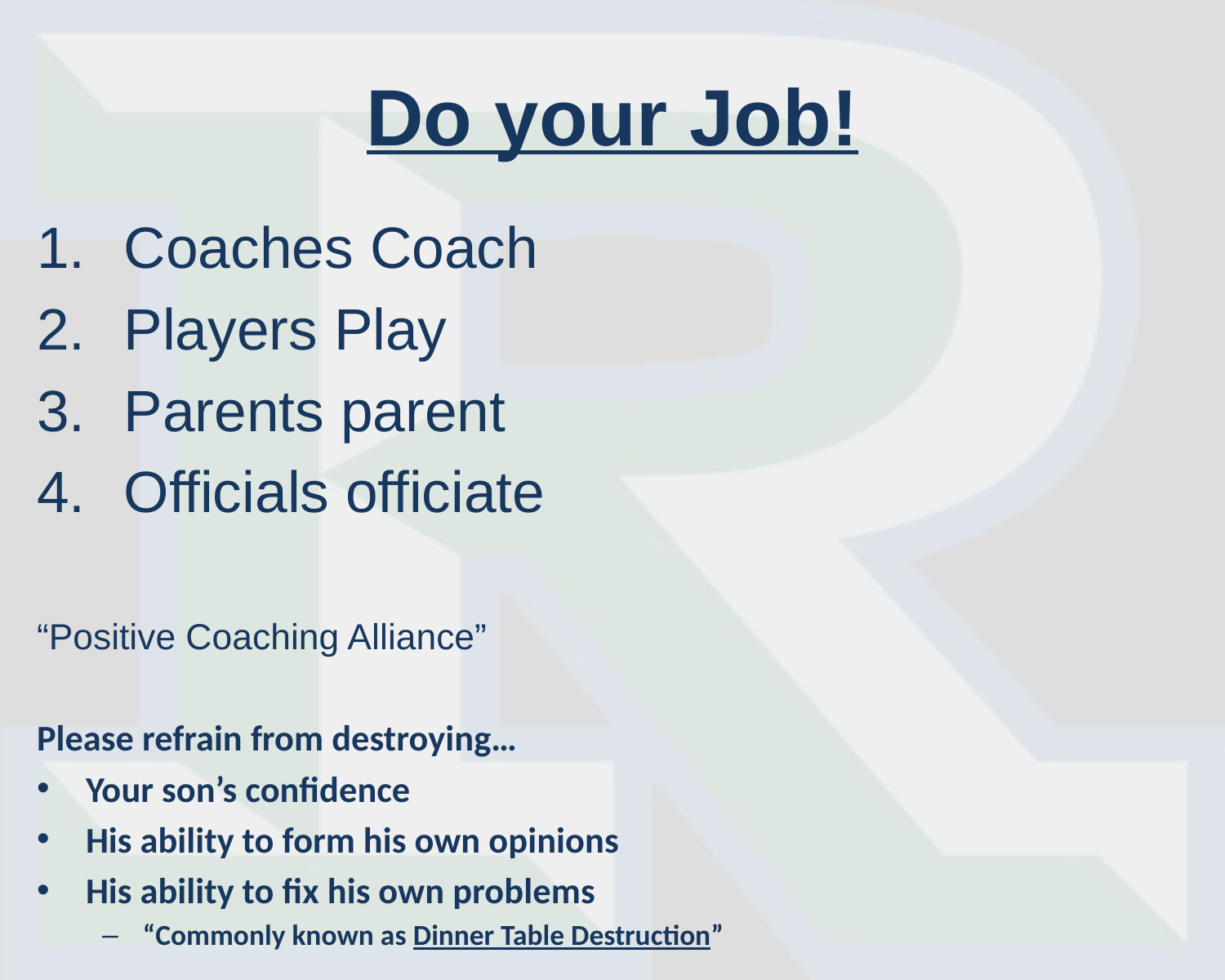

# Do your Job!
Coaches Coach
Players Play
Parents parent
Officials officiate

“Positive Coaching Alliance”

Please refrain from destroying…
Your son’s confidence
His ability to form his own opinions
His ability to fix his own problems
“Commonly known as Dinner Table Destruction”